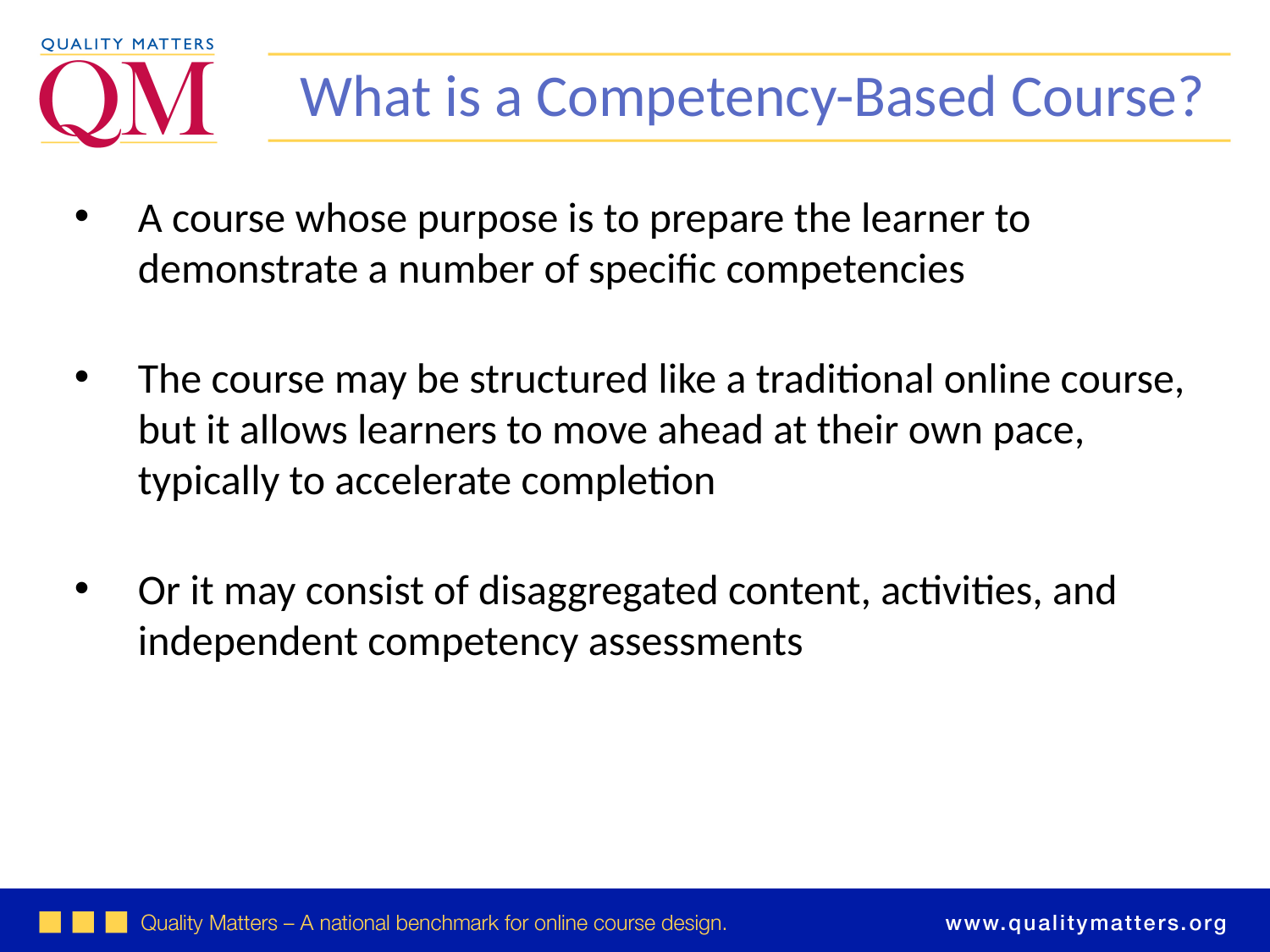

What is a Competency-Based Course?
A course whose purpose is to prepare the learner to demonstrate a number of specific competencies
The course may be structured like a traditional online course, but it allows learners to move ahead at their own pace, typically to accelerate completion
Or it may consist of disaggregated content, activities, and independent competency assessments